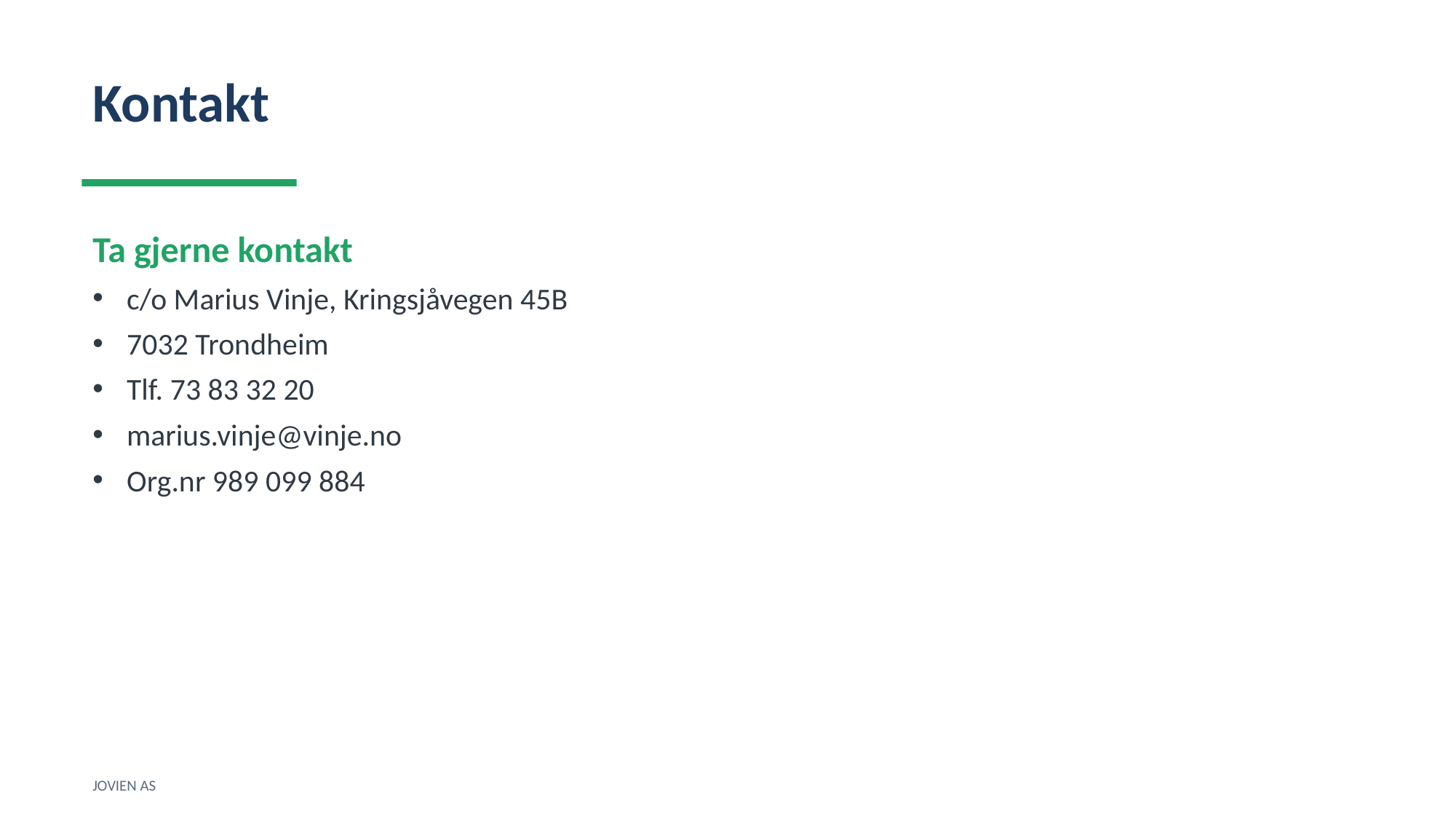

Kontakt

Ta gjerne kontakt
c/o Marius Vinje, Kringsjåvegen 45B
7032 Trondheim
Tlf. 73 83 32 20
marius.vinje@vinje.no
Org.nr 989 099 884
JOVIEN AS